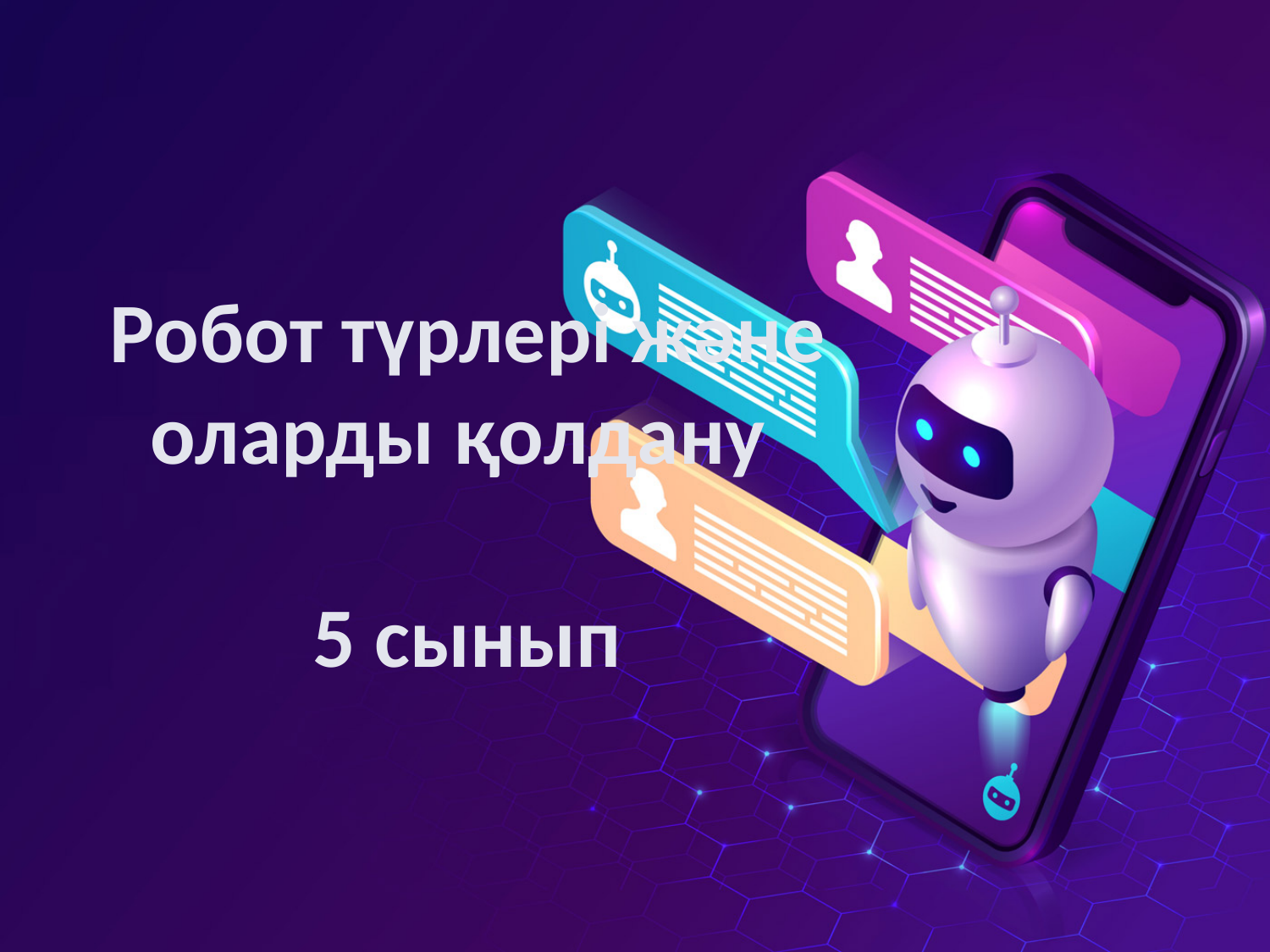

# Робот түрлері және оларды қолдану 5 сынып